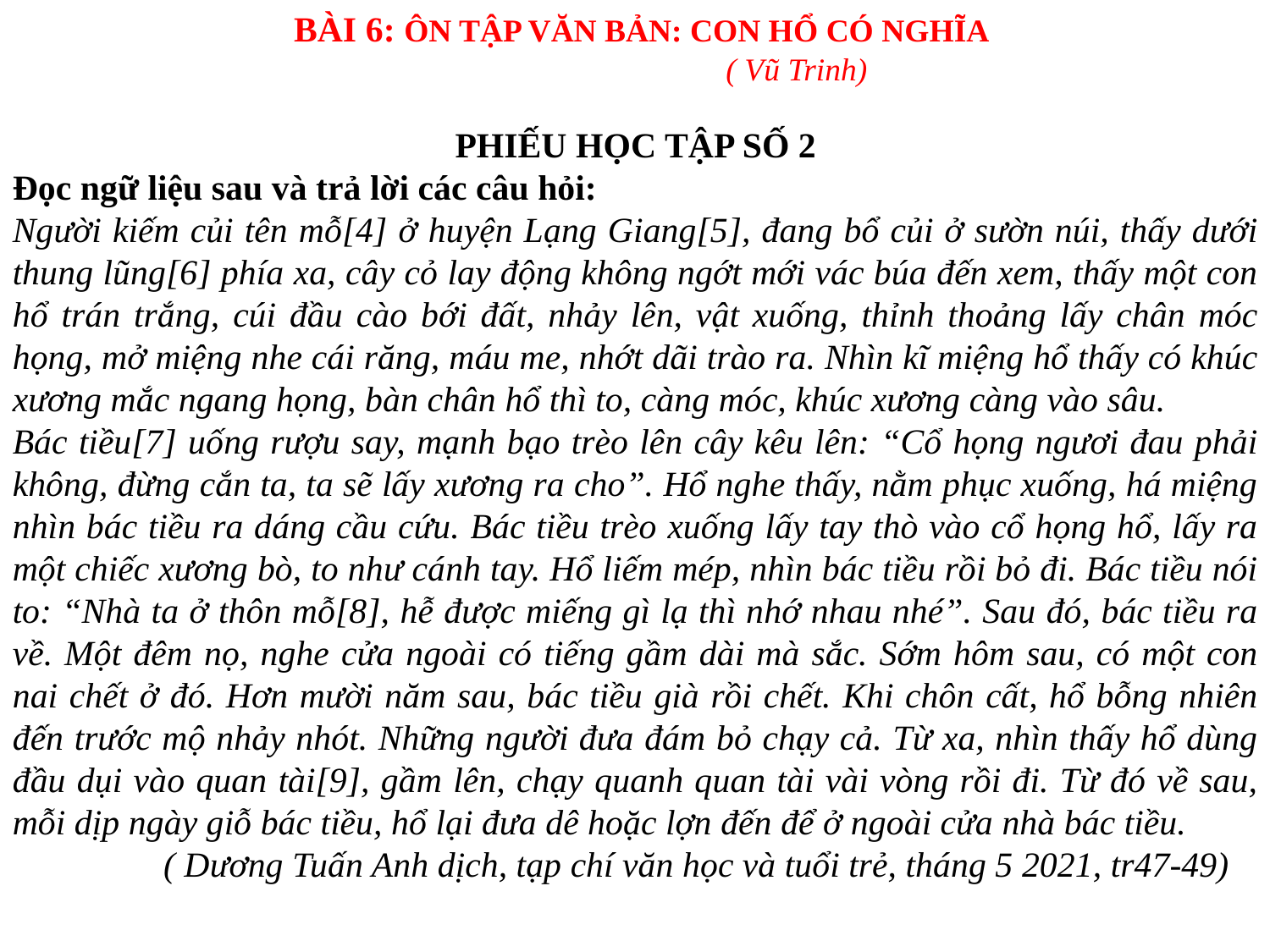

BÀI 6: ÔN TẬP VĂN BẢN: CON HỔ CÓ NGHĨA
       ( Vũ Trinh)

PHIẾU HỌC TẬP SỐ 2
Đọc ngữ liệu sau và trả lời các câu hỏi:
Người kiếm củi tên mỗ[4] ở huyện Lạng Giang[5], đang bổ củi ở sườn núi, thấy dưới thung lũng[6] phía xa, cây cỏ lay động không ngớt mới vác búa đến xem, thấy một con hổ trán trắng, cúi đầu cào bới đất, nhảy lên, vật xuống, thỉnh thoảng lấy chân móc họng, mở miệng nhe cái răng, máu me, nhớt dãi trào ra. Nhìn kĩ miệng hổ thấy có khúc xương mắc ngang họng, bàn chân hổ thì to, càng móc, khúc xương càng vào sâu.
Bác tiều[7] uống rượu say, mạnh bạo trèo lên cây kêu lên: “Cổ họng ngươi đau phải không, đừng cắn ta, ta sẽ lấy xương ra cho”. Hổ nghe thấy, nằm phục xuống, há miệng nhìn bác tiều ra dáng cầu cứu. Bác tiều trèo xuống lấy tay thò vào cổ họng hổ, lấy ra một chiếc xương bò, to như cánh tay. Hổ liếm mép, nhìn bác tiều rồi bỏ đi. Bác tiều nói to: “Nhà ta ở thôn mỗ[8], hễ được miếng gì lạ thì nhớ nhau nhé”. Sau đó, bác tiều ra về. Một đêm nọ, nghe cửa ngoài có tiếng gầm dài mà sắc. Sớm hôm sau, có một con nai chết ở đó. Hơn mười năm sau, bác tiều già rồi chết. Khi chôn cất, hổ bỗng nhiên đến trước mộ nhảy nhót. Những người đưa đám bỏ chạy cả. Từ xa, nhìn thấy hổ dùng đầu dụi vào quan tài[9], gầm lên, chạy quanh quan tài vài vòng rồi đi. Từ đó về sau, mỗi dịp ngày giỗ bác tiều, hổ lại đưa dê hoặc lợn đến để ở ngoài cửa nhà bác tiều.
                 ( Dương Tuấn Anh dịch, tạp chí văn học và tuổi trẻ, tháng 5 2021, tr47-49)